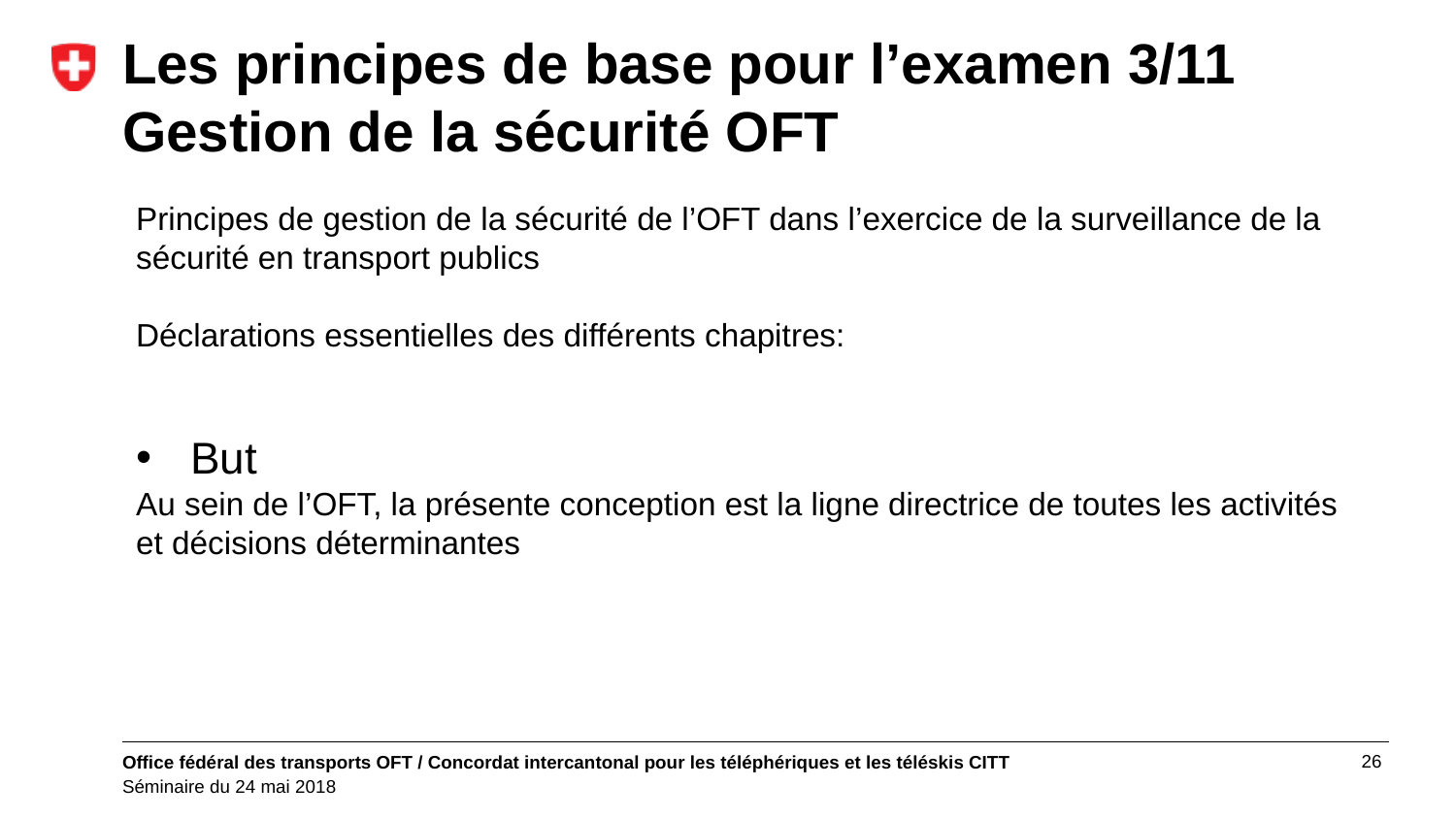

# Les principes de base pour l’examen 3/11 Gestion de la sécurité OFT
Principes de gestion de la sécurité de l’OFT dans l’exercice de la surveillance de la sécurité en transport publics

Déclarations essentielles des différents chapitres:

But
Au sein de l’OFT, la présente conception est la ligne directrice de toutes les activités et décisions déterminantes